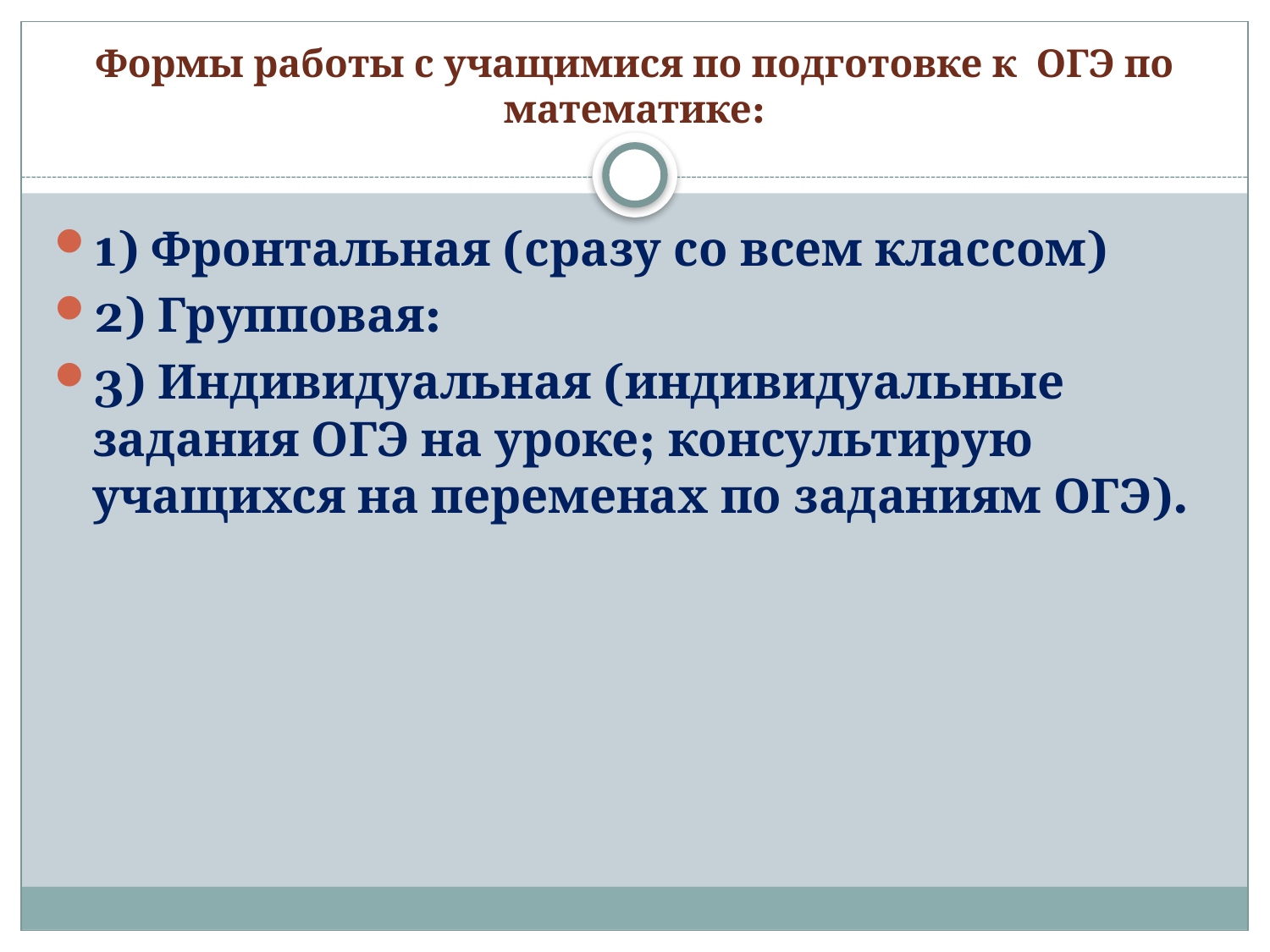

# Формы работы с учащимися по подготовке к  ОГЭ по математике:
1) Фронтальная (сразу со всем классом)
2) Групповая:
3) Индивидуальная (индивидуальные задания ОГЭ на уроке; консультирую учащихся на переменах по заданиям ОГЭ).